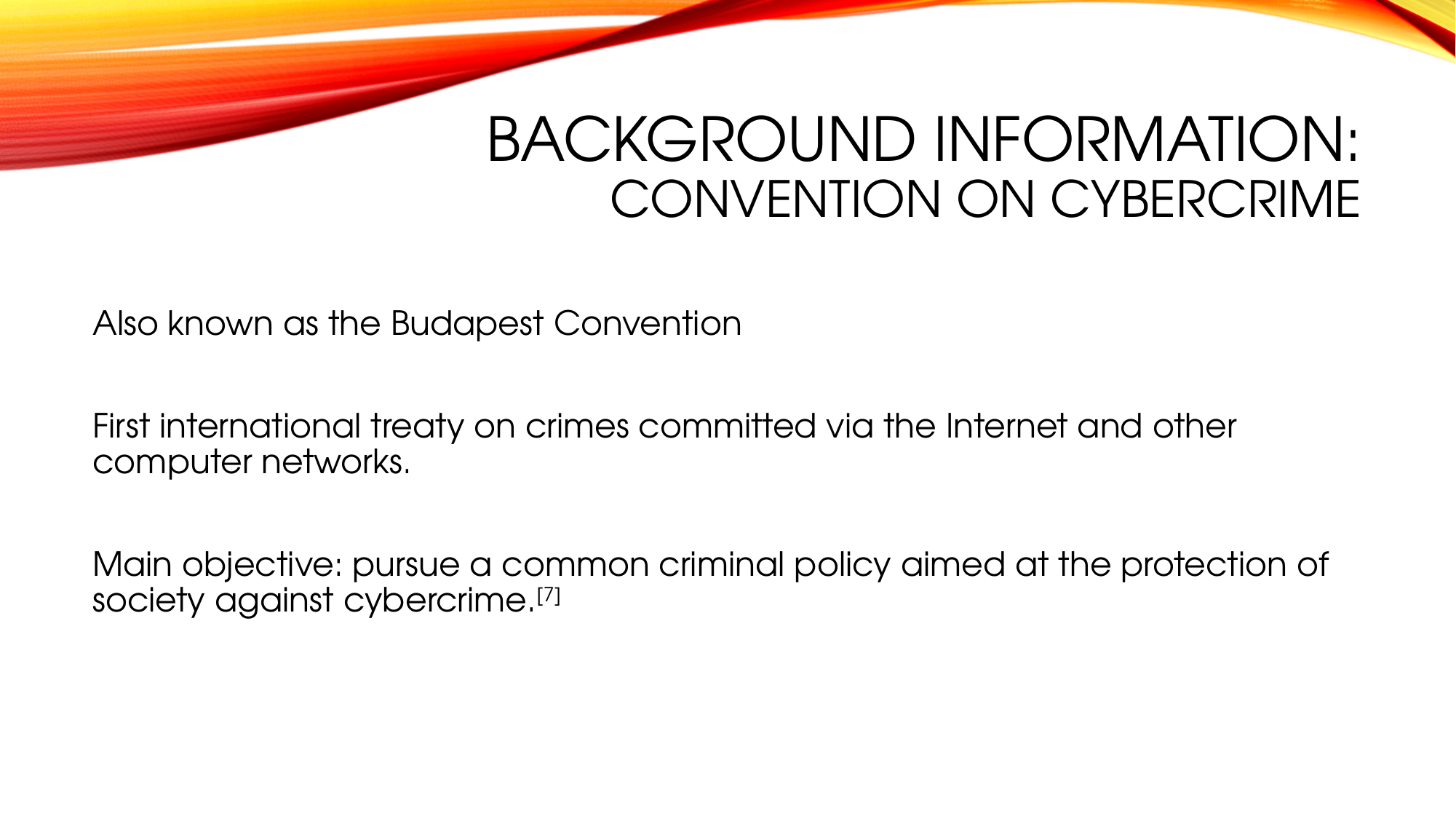

# Background information: Convention on Cybercrime
Also known as the Budapest Convention

First international treaty on crimes committed via the Internet and other computer networks.

Main objective: pursue a common criminal policy aimed at the protection of society against cybercrime.[7]